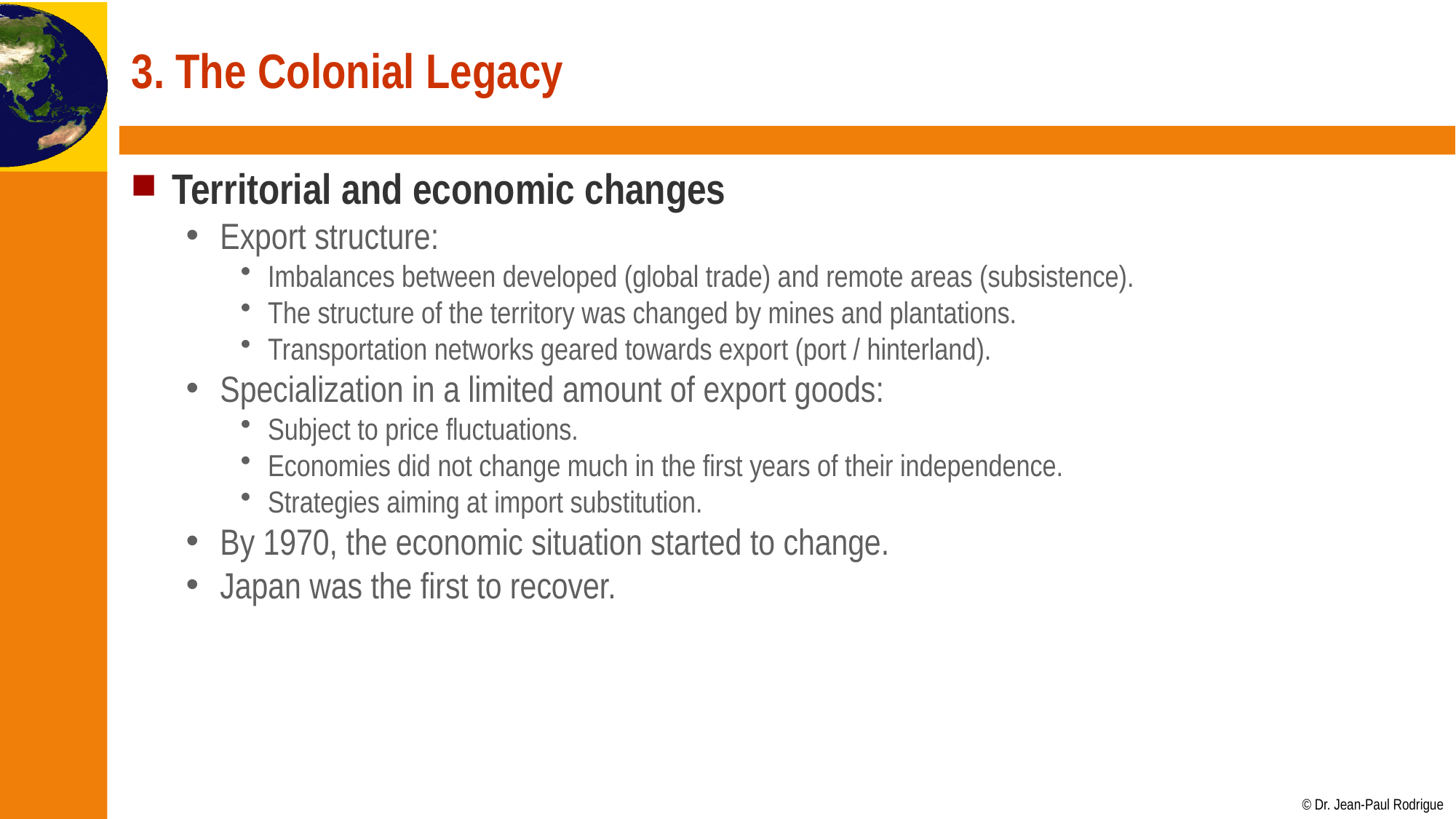

# 3. The Colonial Legacy
Territorial and economic changes
Export structure:
Imbalances between developed (global trade) and remote areas (subsistence).
The structure of the territory was changed by mines and plantations.
Transportation networks geared towards export (port / hinterland).
Specialization in a limited amount of export goods:
Subject to price fluctuations.
Economies did not change much in the first years of their independence.
Strategies aiming at import substitution.
By 1970, the economic situation started to change.
Japan was the first to recover.